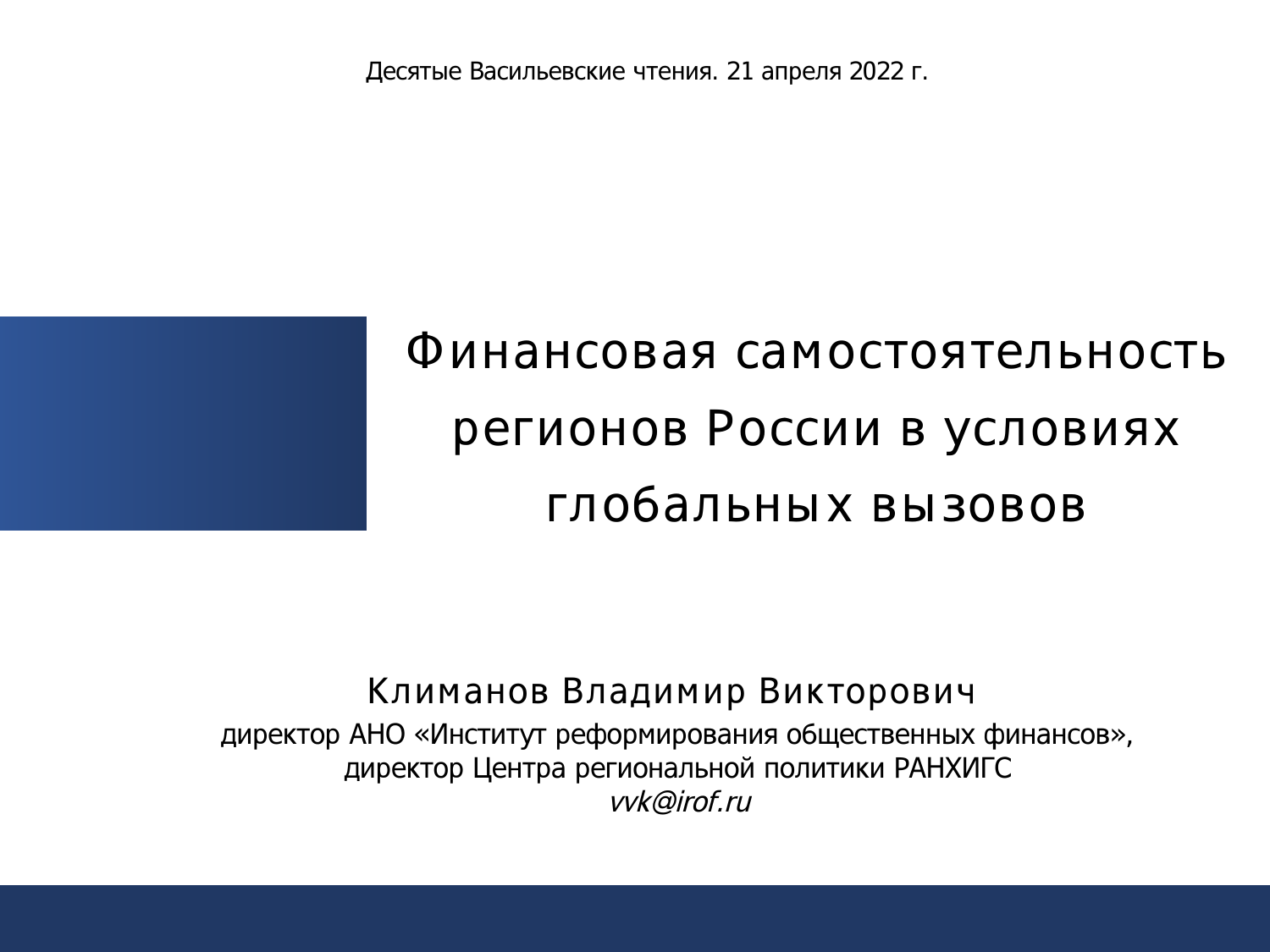

Десятые Васильевские чтения. 21 апреля 2022 г.

# Финансовая самостоятельность регионов России в условиях глобальных вызовов
Климанов Владимир Викторович
директор АНО «Институт реформирования общественных финансов»,
директор Центра региональной политики РАНХИГС
vvk@irof.ru